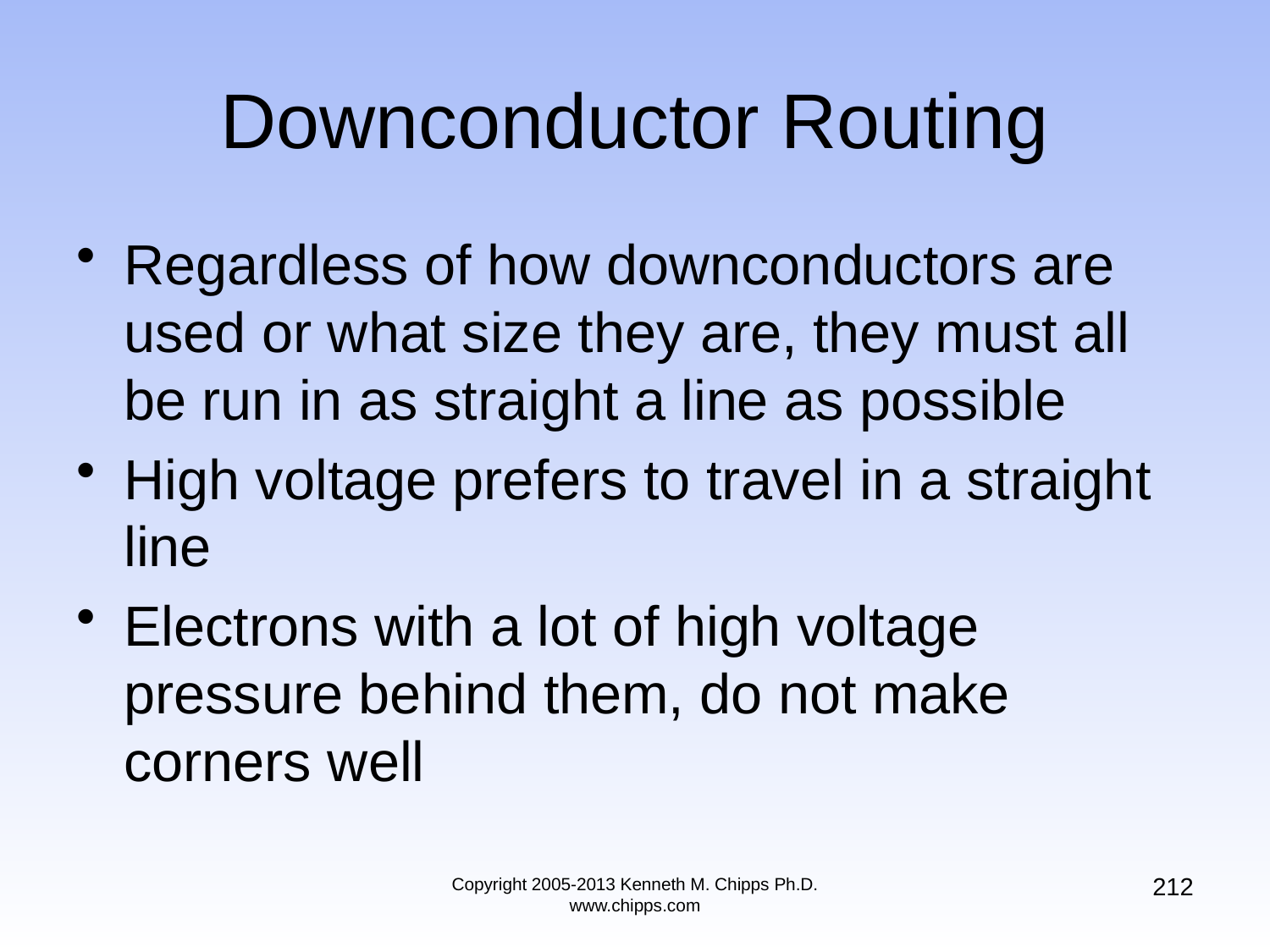

# Downconductor Routing
Regardless of how downconductors are used or what size they are, they must all be run in as straight a line as possible
High voltage prefers to travel in a straight line
Electrons with a lot of high voltage pressure behind them, do not make corners well
212
Copyright 2005-2013 Kenneth M. Chipps Ph.D. www.chipps.com